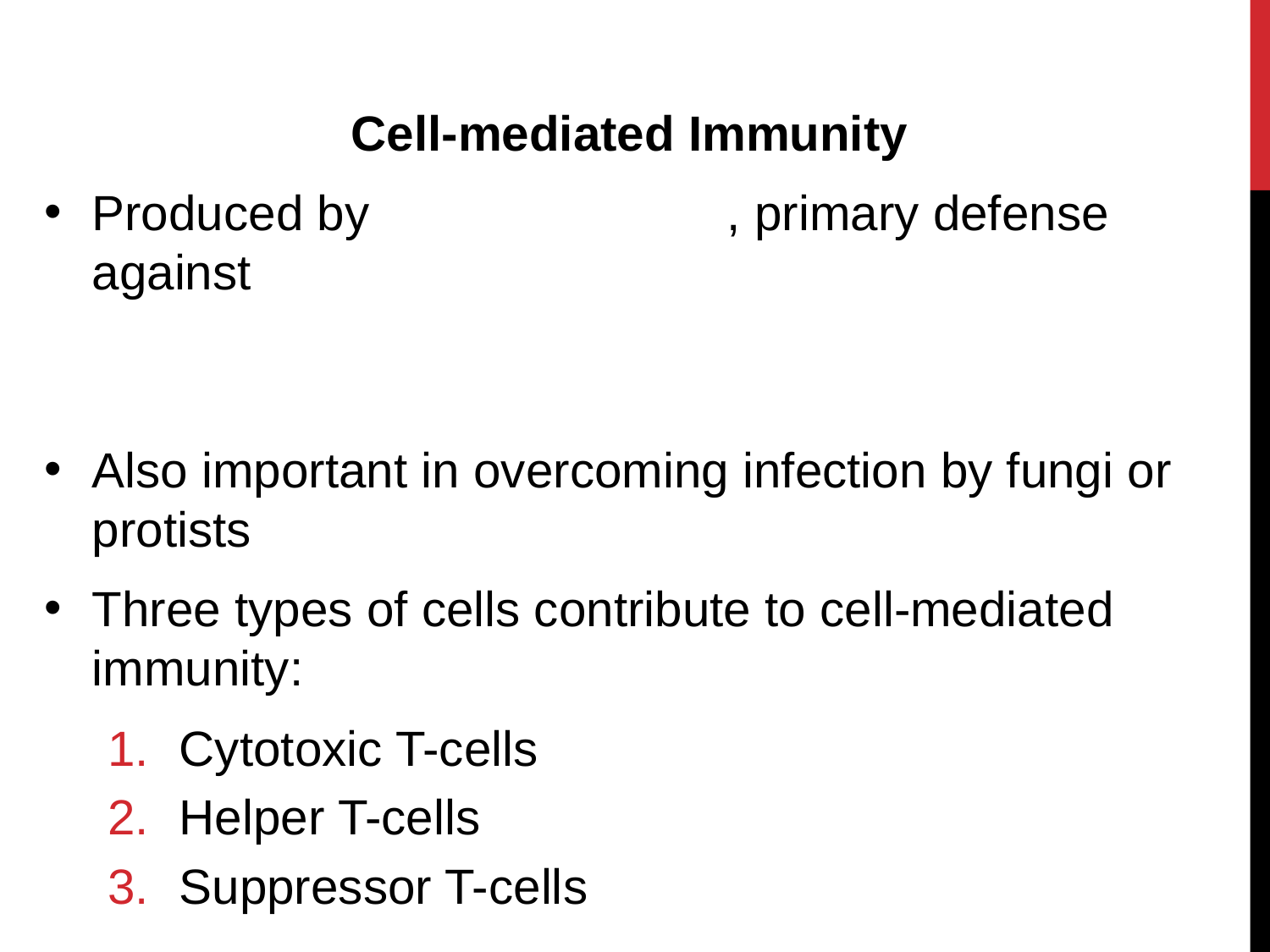

Cell-mediated Immunity
Produced by 			, primary defense against
Also important in overcoming infection by fungi or protists
Three types of cells contribute to cell-mediated immunity:
Cytotoxic T-cells
Helper T-cells
Suppressor T-cells